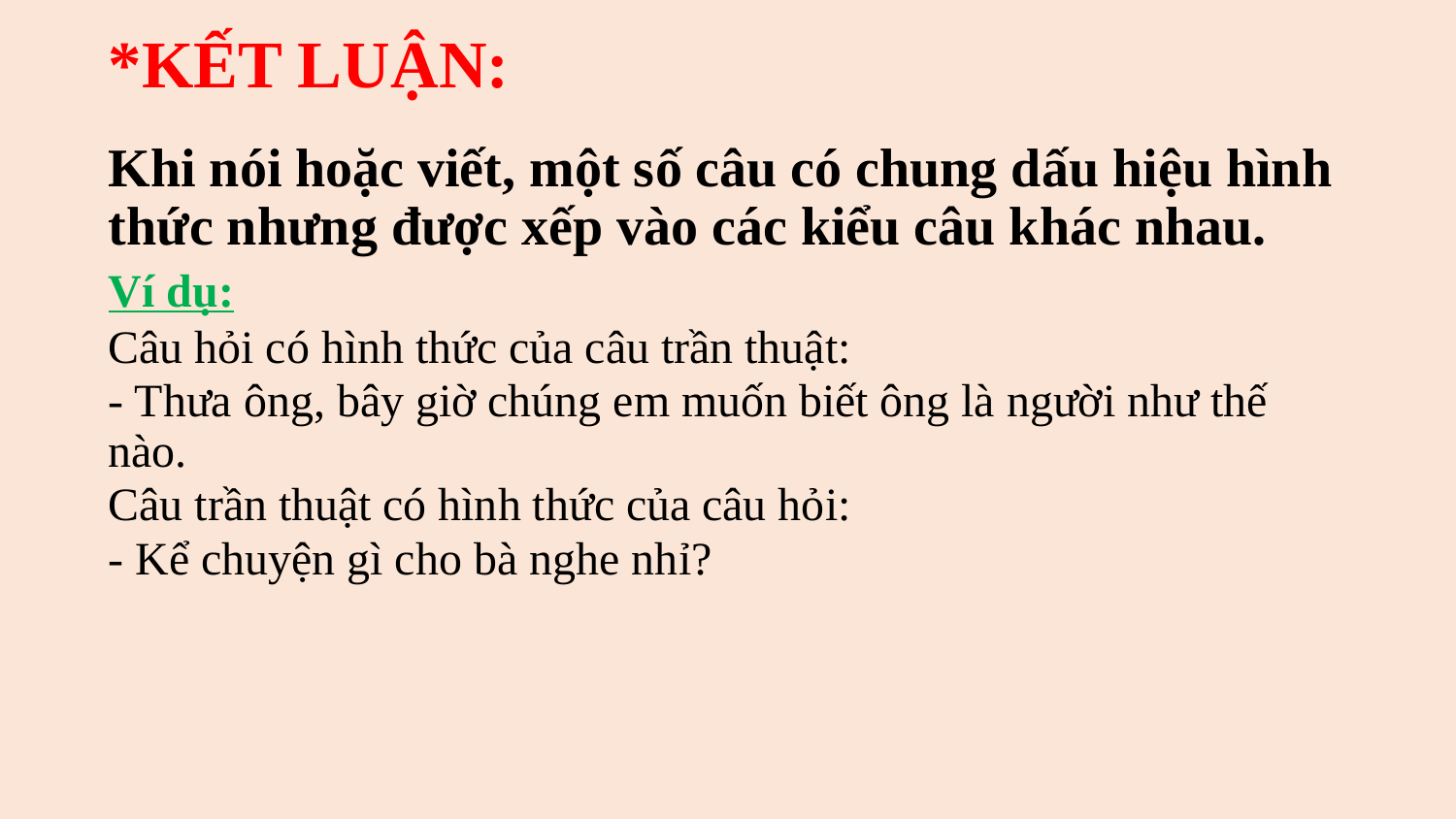

# *KẾT LUẬN:
Khi nói hoặc viết, một số câu có chung dấu hiệu hình thức nhưng được xếp vào các kiểu câu khác nhau.
Ví dụ:
Câu hỏi có hình thức của câu trần thuật:
- Thưa ông, bây giờ chúng em muốn biết ông là người như thế nào.
Câu trần thuật có hình thức của câu hỏi:
- Kể chuyện gì cho bà nghe nhỉ?